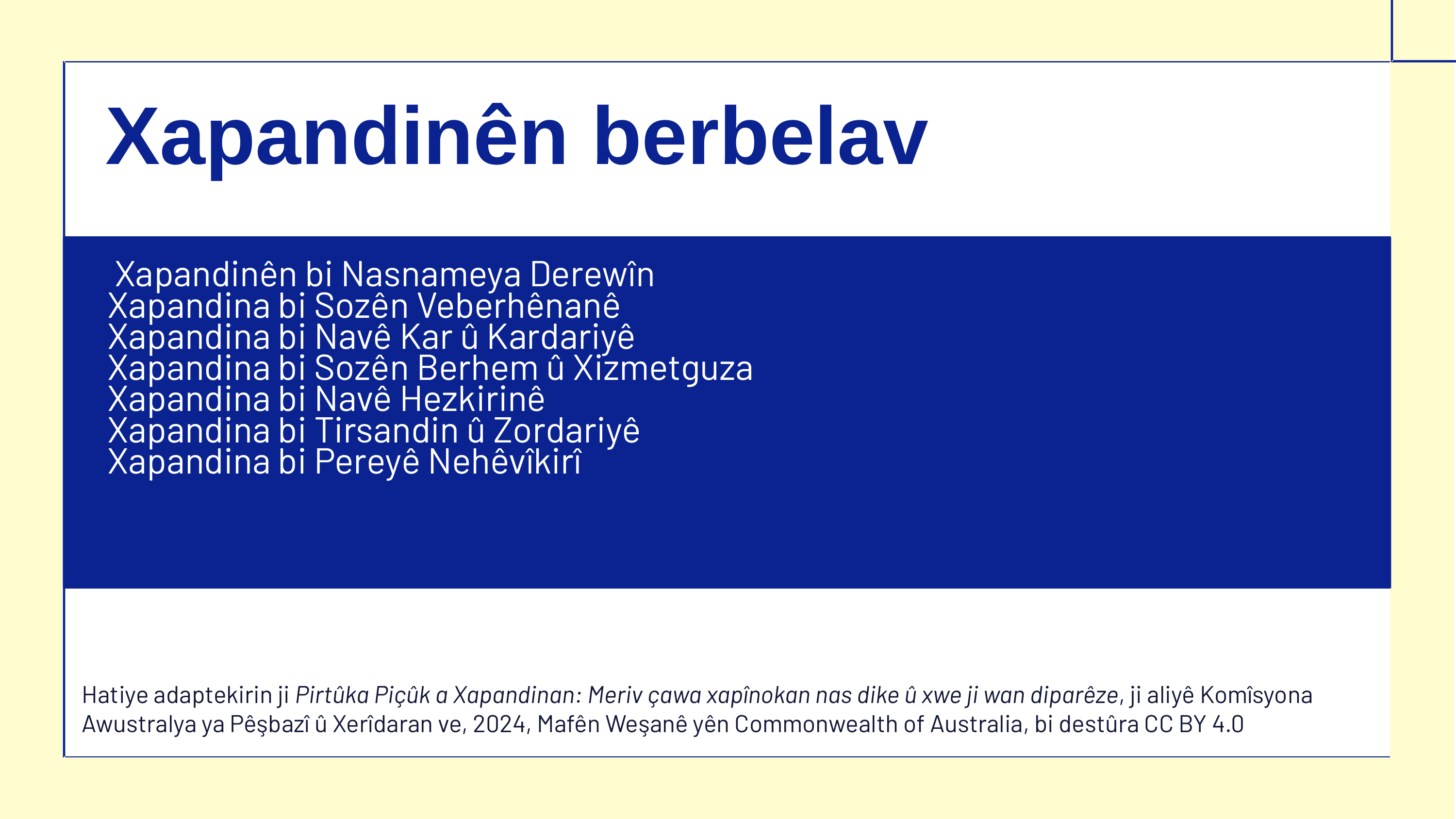

Xapandinên berbelav

 Xapandinên bi Nasnameya Derewîn
Xapandina bi Sozên Veberhênanê
Xapandina bi Navê Kar û Kardariyê
Xapandina bi Sozên Berhem û Xizmetguza
Xapandina bi Navê Hezkirinê
Xapandina bi Tirsandin û Zordariyê
Xapandina bi Pereyê Nehêvîkirî
Hatiye adaptekirin ji Pirtûka Piçûk a Xapandinan: Meriv çawa xapînokan nas dike û xwe ji wan diparêze, ji aliyê Komîsyona Awustralya ya Pêşbazî û Xerîdaran ve, 2024, Mafên Weşanê yên Commonwealth of Australia, bi destûra CC BY 4.0